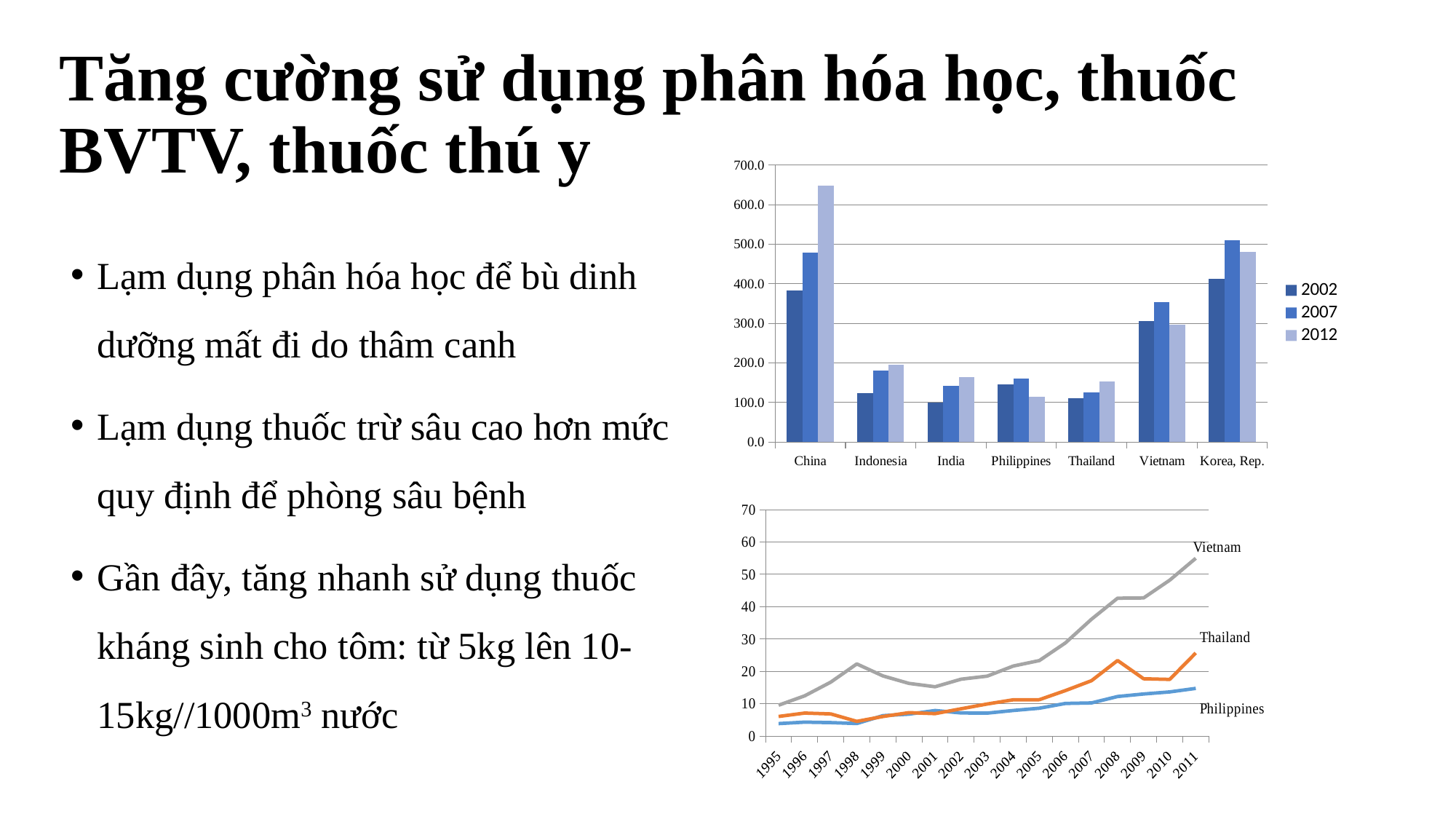

# Tăng cường sử dụng phân hóa học, thuốc BVTV, thuốc thú y

### Chart

| Category | 2002 | 2007 | 2012 |
|---|---|---|---|
| China | 383.2875895196507 | 478.9625109462133 | 647.6220354984894 |
| Indonesia | 123.9590657835765 | 181.4572272727273 | 194.805914893617 |
| India | 100.3290553006881 | 142.835225474934 | 163.6706402048655 |
| Philippines | 146.361094224924 | 159.7611374407583 | 113.5163210099188 |
| Thailand | 110.5225160829164 | 124.9528947368421 | 153.1957729468599 |
| Vietnam | 304.9639393939394 | 353.0065297324712 | 297.050625 |
| Korea, Rep. | 412.1272401433691 | 511.0369442705069 | 481.0116936013664 |
Lạm dụng phân hóa học để bù dinh dưỡng mất đi do thâm canh
Lạm dụng thuốc trừ sâu cao hơn mức quy định để phòng sâu bệnh
Gần đây, tăng nhanh sử dụng thuốc kháng sinh cho tôm: từ 5kg lên 10-15kg//1000m3 nước

### Chart

| Category | Philippines | Thailand | Vietnam |
|---|---|---|---|
| 1995 | 3.919473445301861 | 6.129184347006129 | 9.60587653623393 |
| 1996 | 4.373525438991445 | 7.176388822317021 | 12.49674563915647 |
| 1997 | 4.225496250551389 | 6.90861950885432 | 16.72463029066803 |
| 1998 | 3.949047408063802 | 4.610861759425494 | 22.347982619491 |
| 1999 | 6.38032932799288 | 6.11240445621222 | 18.63568287174611 |
| 2000 | 6.842620615987181 | 7.308913986084502 | 16.33553530751708 |
| 2001 | 7.95189556509299 | 7.006707686100464 | 15.29558156701466 |
| 2002 | 7.214728334081724 | 8.505561481030016 | 17.63151771549444 |
| 2003 | 7.157467677218012 | 9.975299171525007 | 18.5731362063542 |
| 2004 | 7.966864628820961 | 11.28003068268985 | 21.69198415615174 |
| 2005 | 8.668017621145374 | 11.29623712391637 | 23.38240120945684 |
| 2006 | 10.14116630669546 | 14.11180710659898 | 28.83677316927962 |
| 2007 | 10.3031847133758 | 17.16176767676768 | 36.15685806849125 |
| 2008 | 12.27761069340017 | 23.40763092269327 | 42.64647293180221 |
| 2009 | 13.0705298013245 | 17.76517074572537 | 42.7344539448115 |
| 2010 | 13.71040983606557 | 17.55997150997151 | 48.21130002785774 |
| 2011 | 14.78912346688471 | 25.73394586894586 | 54.98755709560562 |